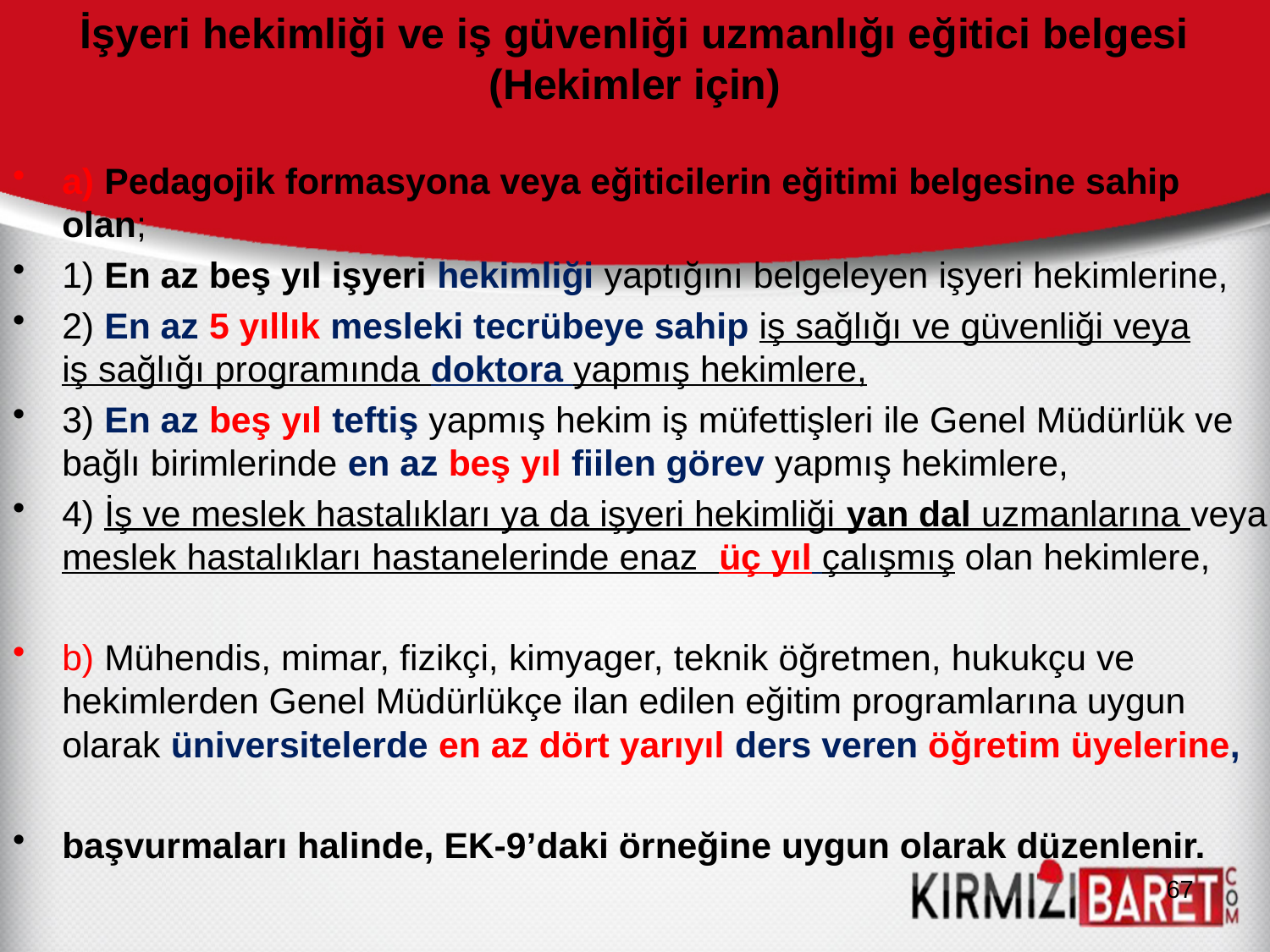

# İşyeri hekimliği ve iş güvenliği uzmanlığı eğitici belgesi (Hekimler için)

a) Pedagojik formasyona veya eğiticilerin eğitimi belgesine sahip olan;
1) En az beş yıl işyeri hekimliği yaptığını belgeleyen işyeri hekimlerine,
2) En az 5 yıllık mesleki tecrübeye sahip iş sağlığı ve güvenliği veya iş sağlığı programında doktora yapmış hekimlere,
3) En az beş yıl teftiş yapmış hekim iş müfettişleri ile Genel Müdürlük ve bağlı birimlerinde en az beş yıl fiilen görev yapmış hekimlere,
4) İş ve meslek hastalıkları ya da işyeri hekimliği yan dal uzmanlarına veya meslek hastalıkları hastanelerinde enaz  üç yıl çalışmış olan hekimlere,

b) Mühendis, mimar, fizikçi, kimyager, teknik öğretmen, hukukçu ve hekimlerden Genel Müdürlükçe ilan edilen eğitim programlarına uygun olarak üniversitelerde en az dört yarıyıl ders veren öğretim üyelerine,

başvurmaları halinde, EK-9’daki örneğine uygun olarak düzenlenir.

67